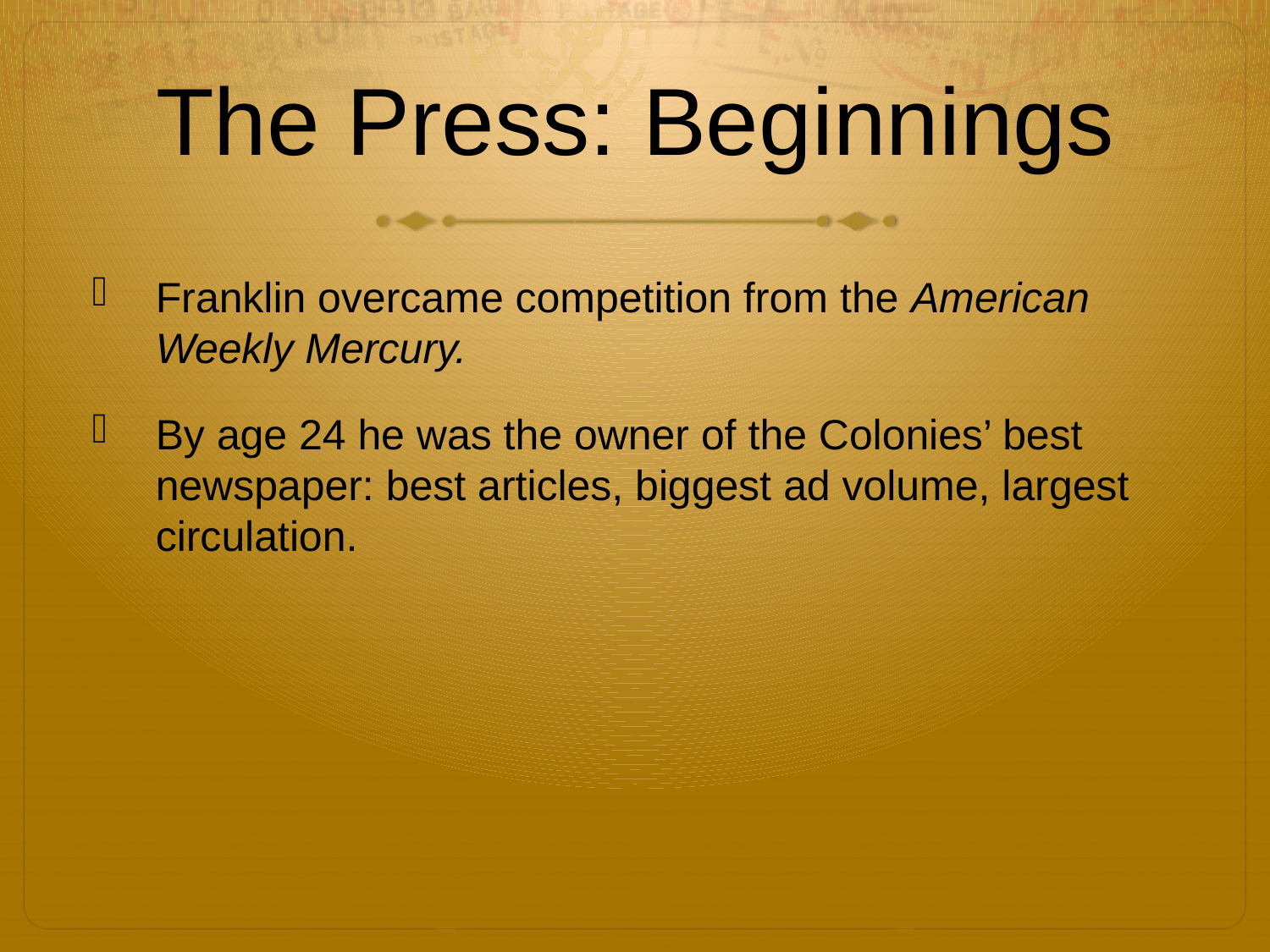

# The Press: Beginnings
Franklin overcame competition from the American Weekly Mercury.
By age 24 he was the owner of the Colonies’ best newspaper: best articles, biggest ad volume, largest circulation.